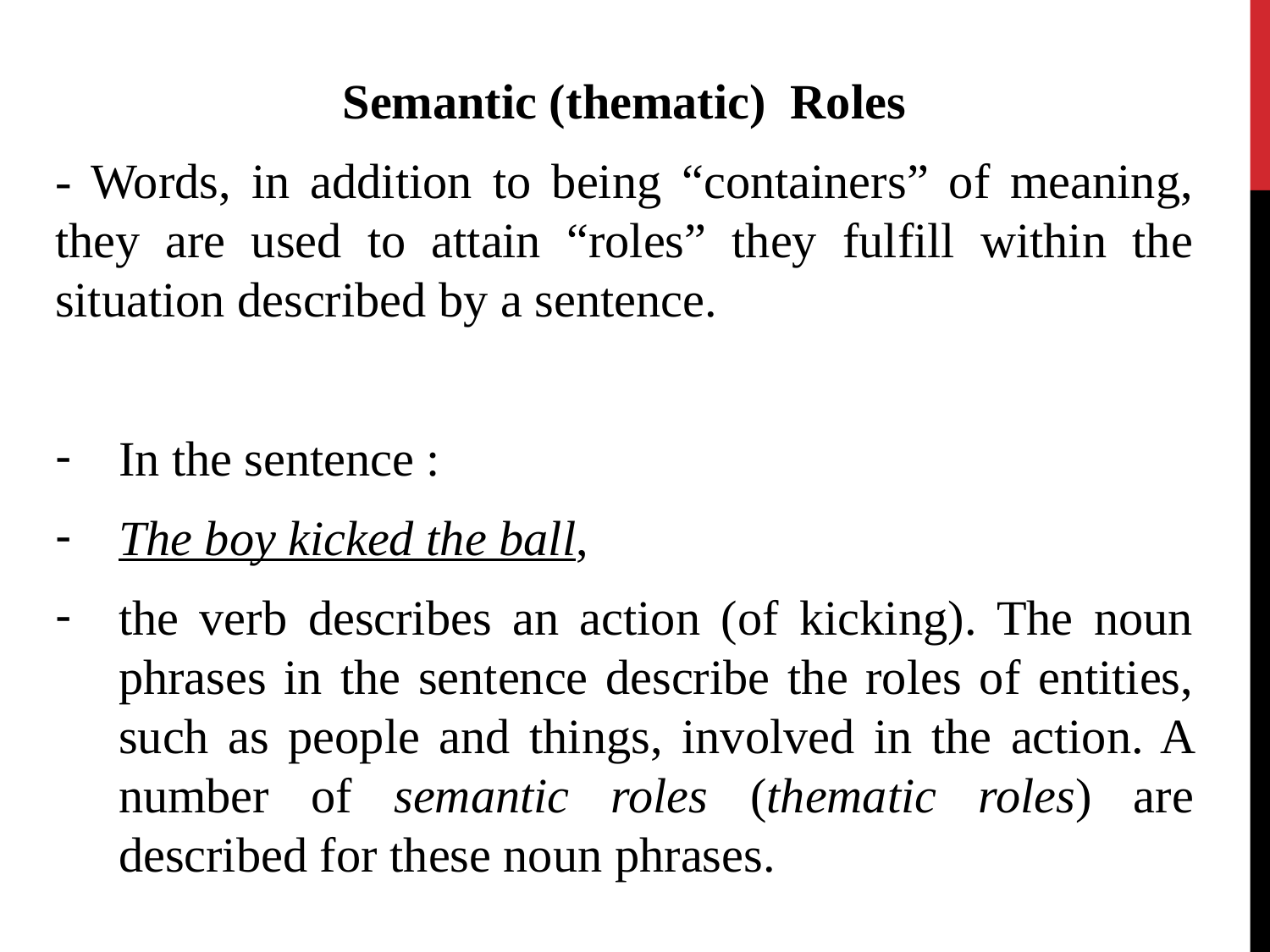

Semantic (thematic)  Roles
- Words, in addition to being “containers” of meaning, they are used to attain “roles” they fulfill within the situation described by a sentence.

In the sentence :
The boy kicked the ball,
the verb describes an action (of kicking). The noun phrases in the sentence describe the roles of entities, such as people and things, involved in the action. A number of semantic roles (thematic roles) are described for these noun phrases.